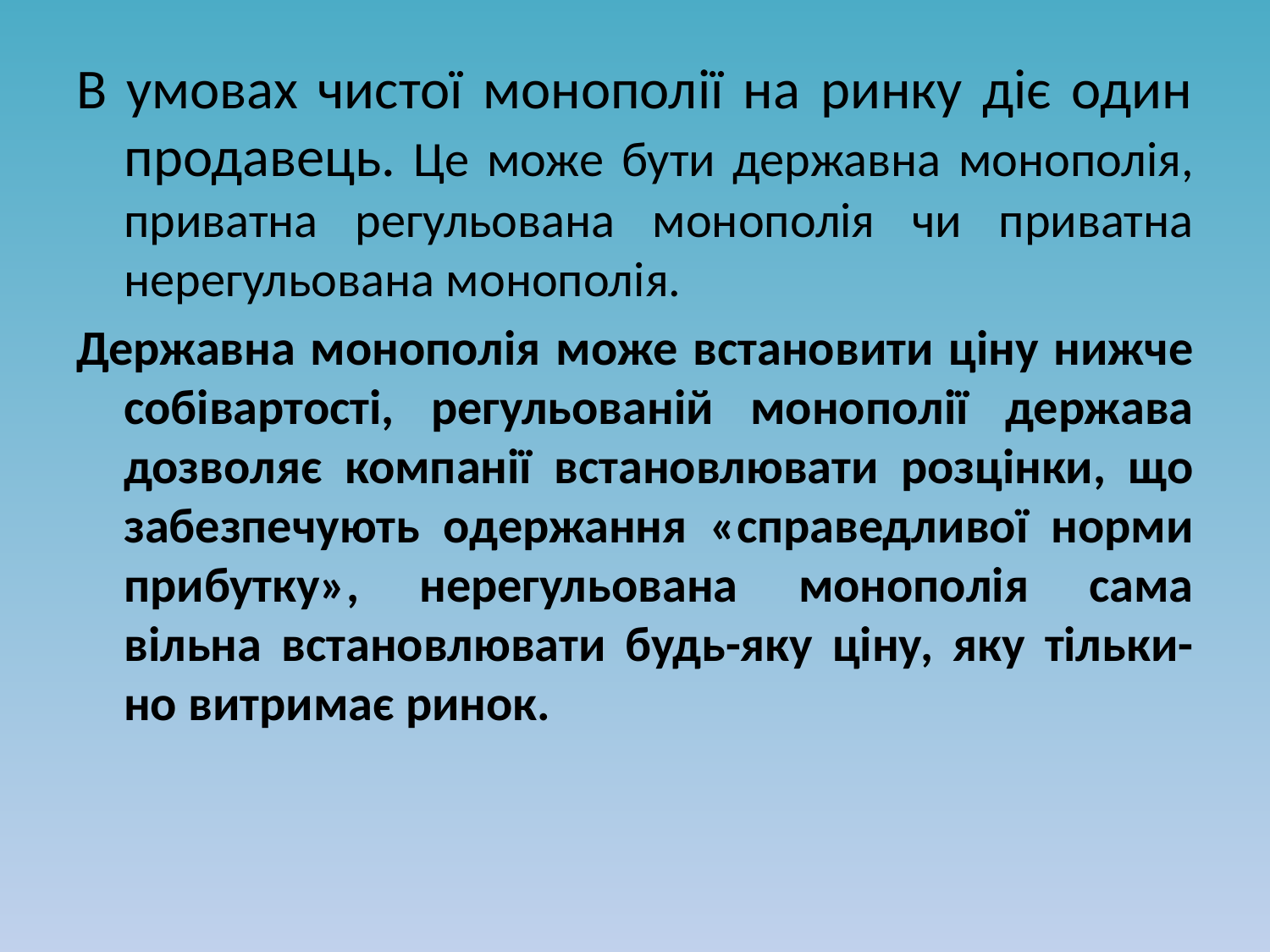

В умовах чистої монополії на ринку діє один продавець. Це може бути державна монополія, приватна регульована монополія чи приватна нерегульована монополія.
Державна монополія може встановити ціну нижче собівартості, регульованій монополії держава дозволяє компанії встановлювати розцінки, що забезпечують одержання «справедливої норми прибутку», нерегульована монополія сама вільна встановлювати будь-яку ціну, яку тільки-но витримає ринок.